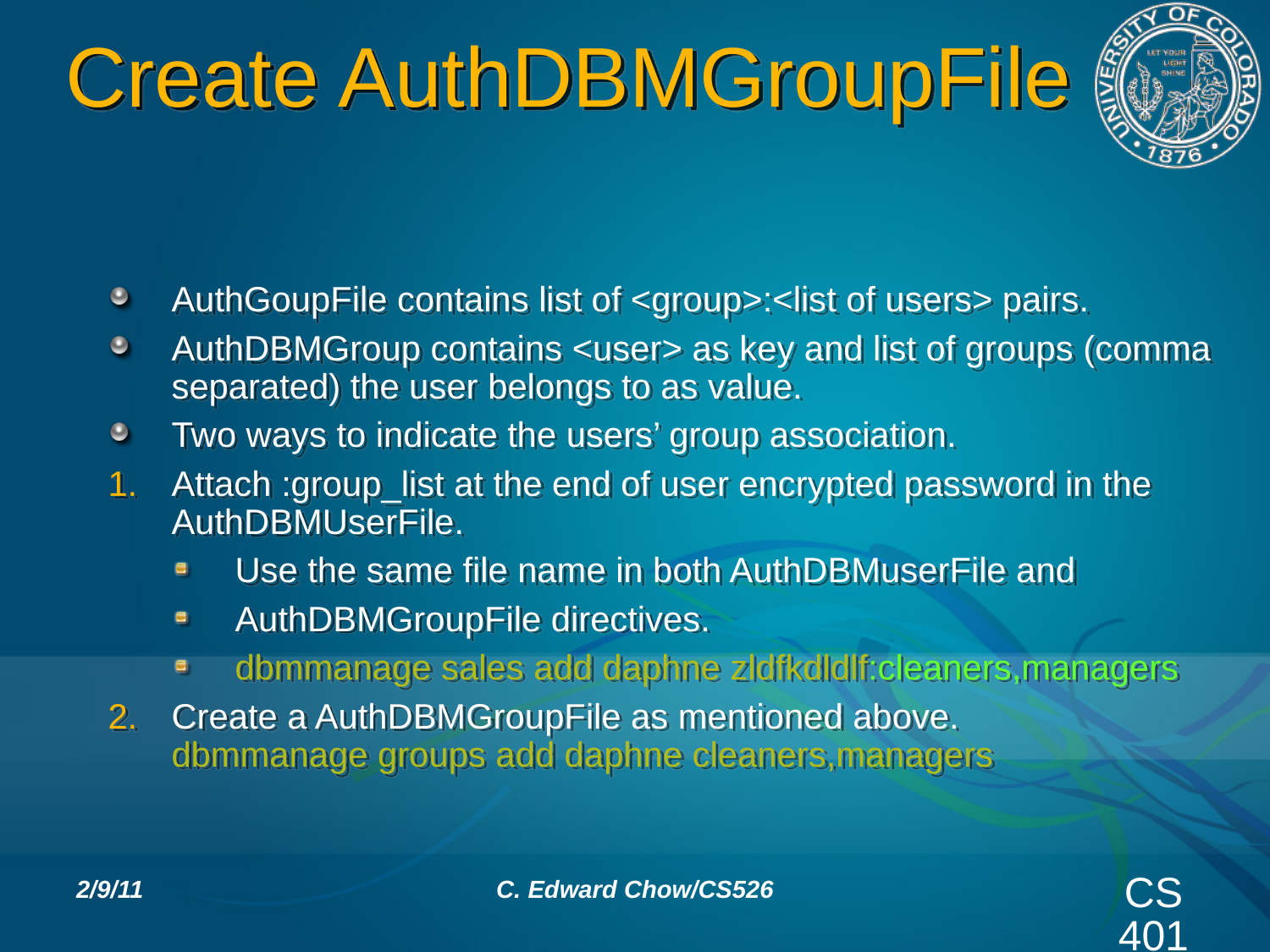

# Create AuthDBMGroupFile
AuthGoupFile contains list of <group>:<list of users> pairs.
AuthDBMGroup contains <user> as key and list of groups (comma separated) the user belongs to as value.
Two ways to indicate the users’ group association.
Attach :group_list at the end of user encrypted password in the AuthDBMUserFile.
Use the same file name in both AuthDBMuserFile and
AuthDBMGroupFile directives.
dbmmanage sales add daphne zldfkdldlf:cleaners,managers
Create a AuthDBMGroupFile as mentioned above.
dbmmanage groups add daphne cleaners,managers
2/9/11
C. Edward Chow/CS526
CS401 Page 19